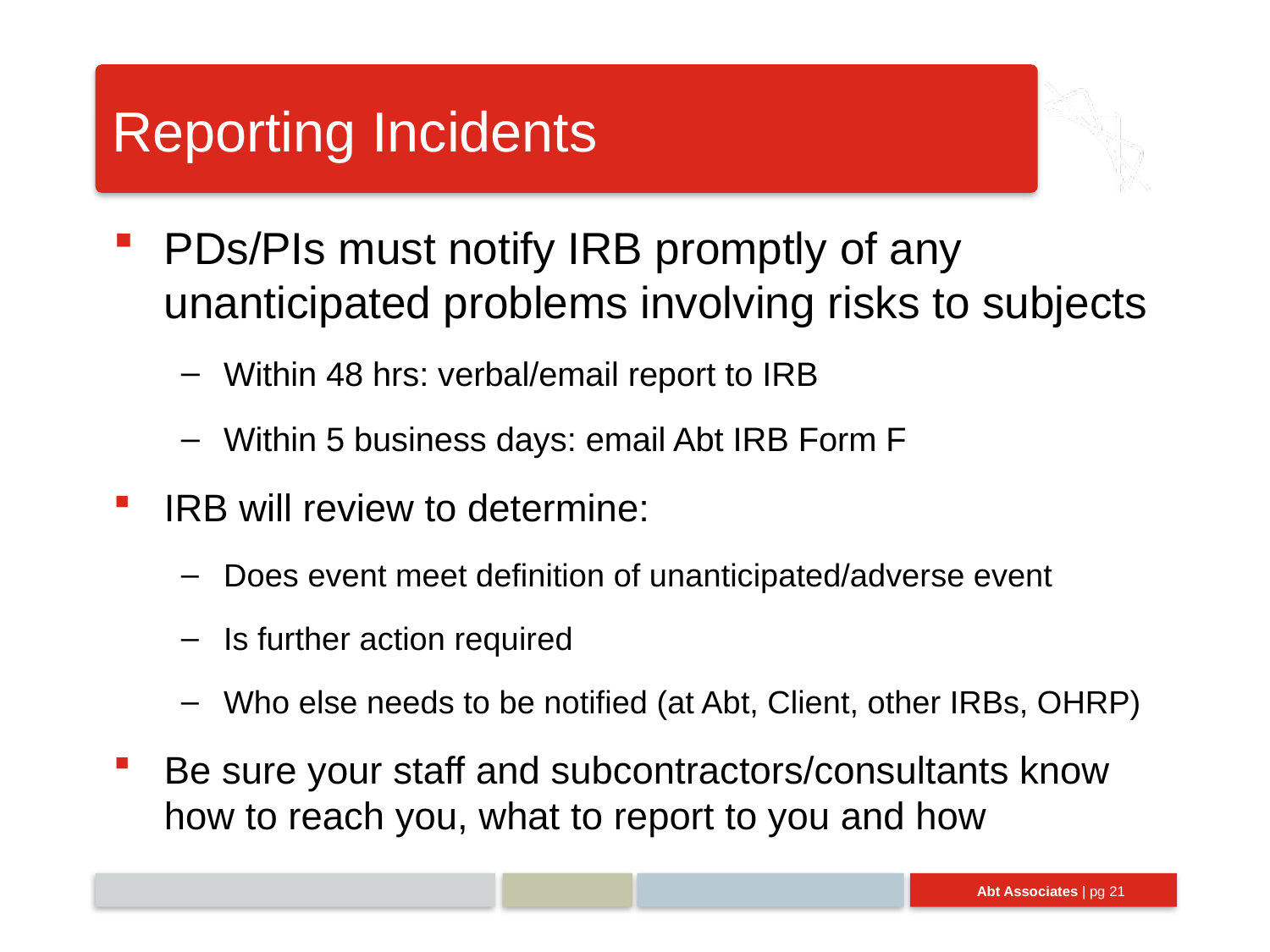

# Reporting Incidents
PDs/PIs must notify IRB promptly of any unanticipated problems involving risks to subjects
Within 48 hrs: verbal/email report to IRB
Within 5 business days: email Abt IRB Form F
IRB will review to determine:
Does event meet definition of unanticipated/adverse event
Is further action required
Who else needs to be notified (at Abt, Client, other IRBs, OHRP)
Be sure your staff and subcontractors/consultants know how to reach you, what to report to you and how